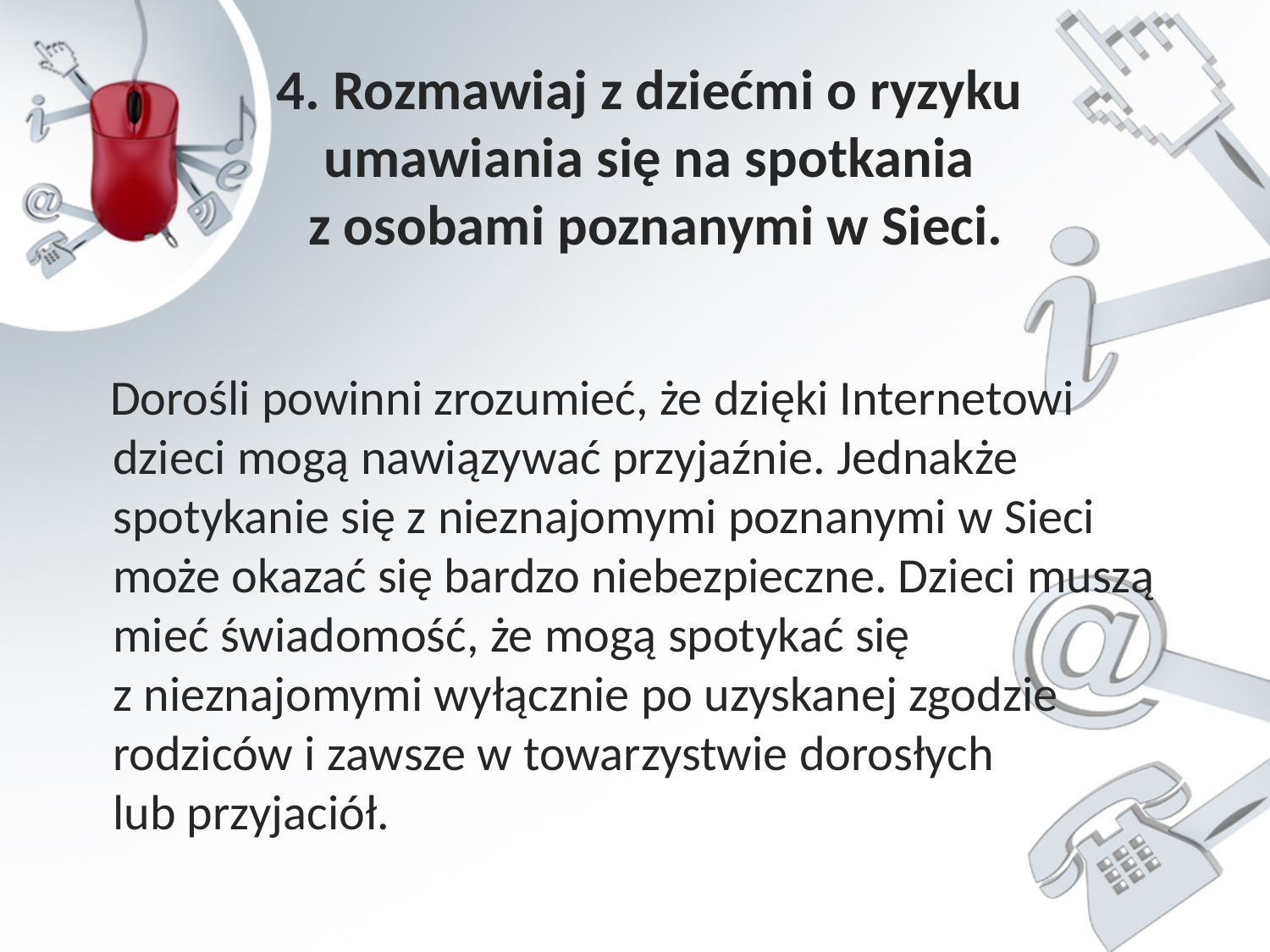

4. Rozmawiaj z dziećmi o ryzyku
umawiania się na spotkania
z osobami poznanymi w Sieci.
    Dorośli powinni zrozumieć, że dzięki Internetowi dzieci mogą nawiązywać przyjaźnie. Jednakże spotykanie się z nieznajomymi poznanymi w Sieci może okazać się bardzo niebezpieczne. Dzieci muszą mieć świadomość, że mogą spotykać się
z nieznajomymi wyłącznie po uzyskanej zgodzie rodziców i zawsze w towarzystwie dorosłych
lub przyjaciół.